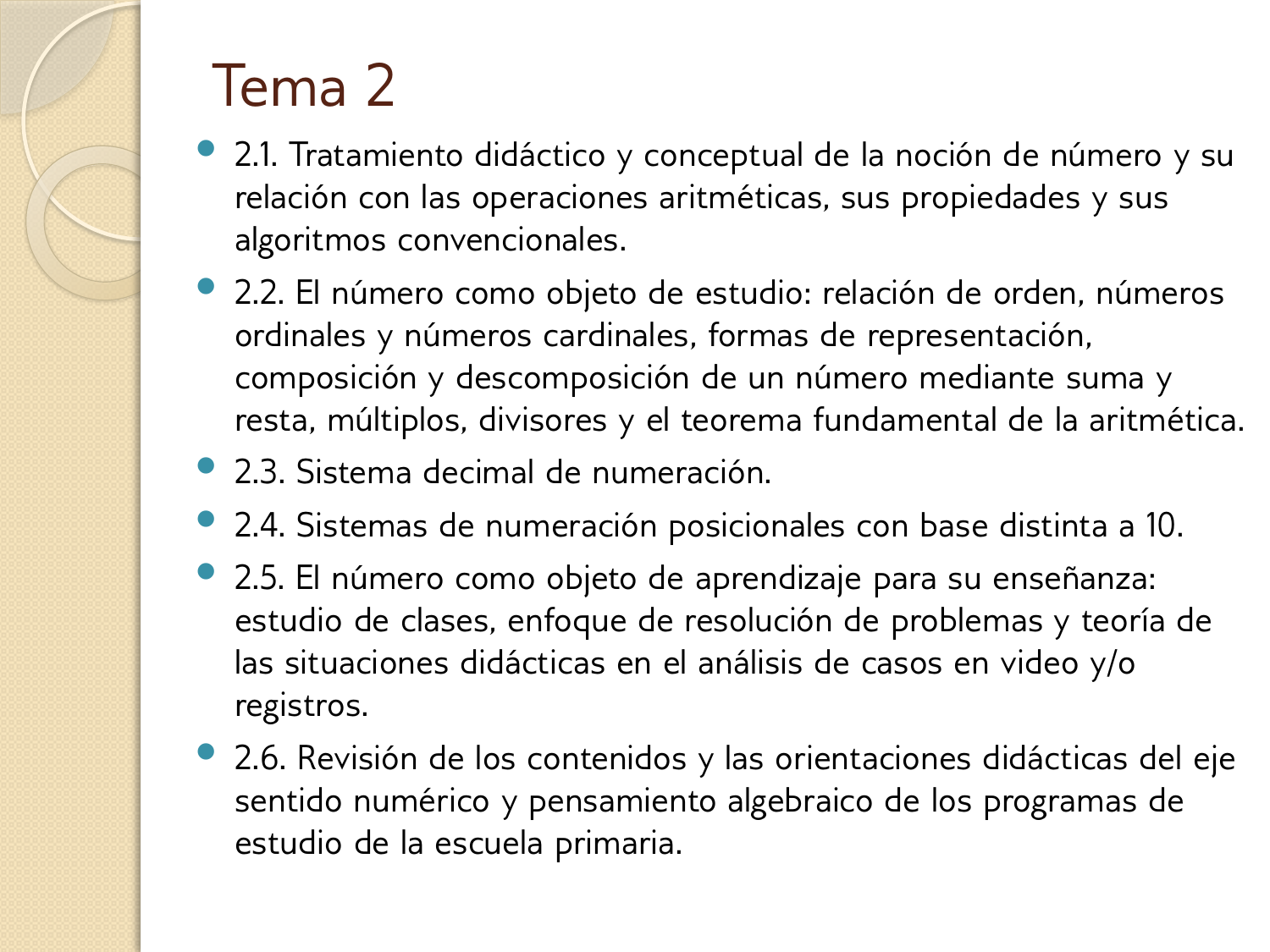

# Tema 2
2.1. Tratamiento didáctico y conceptual de la noción de número y su relación con las operaciones aritméticas, sus propiedades y sus algoritmos convencionales.
2.2. El número como objeto de estudio: relación de orden, números ordinales y números cardinales, formas de representación, composición y descomposición de un número mediante suma y resta, múltiplos, divisores y el teorema fundamental de la aritmética.
2.3. Sistema decimal de numeración.
2.4. Sistemas de numeración posicionales con base distinta a 10.
2.5. El número como objeto de aprendizaje para su enseñanza: estudio de clases, enfoque de resolución de problemas y teoría de las situaciones didácticas en el análisis de casos en video y/o registros.
2.6. Revisión de los contenidos y las orientaciones didácticas del eje sentido numérico y pensamiento algebraico de los programas de estudio de la escuela primaria.